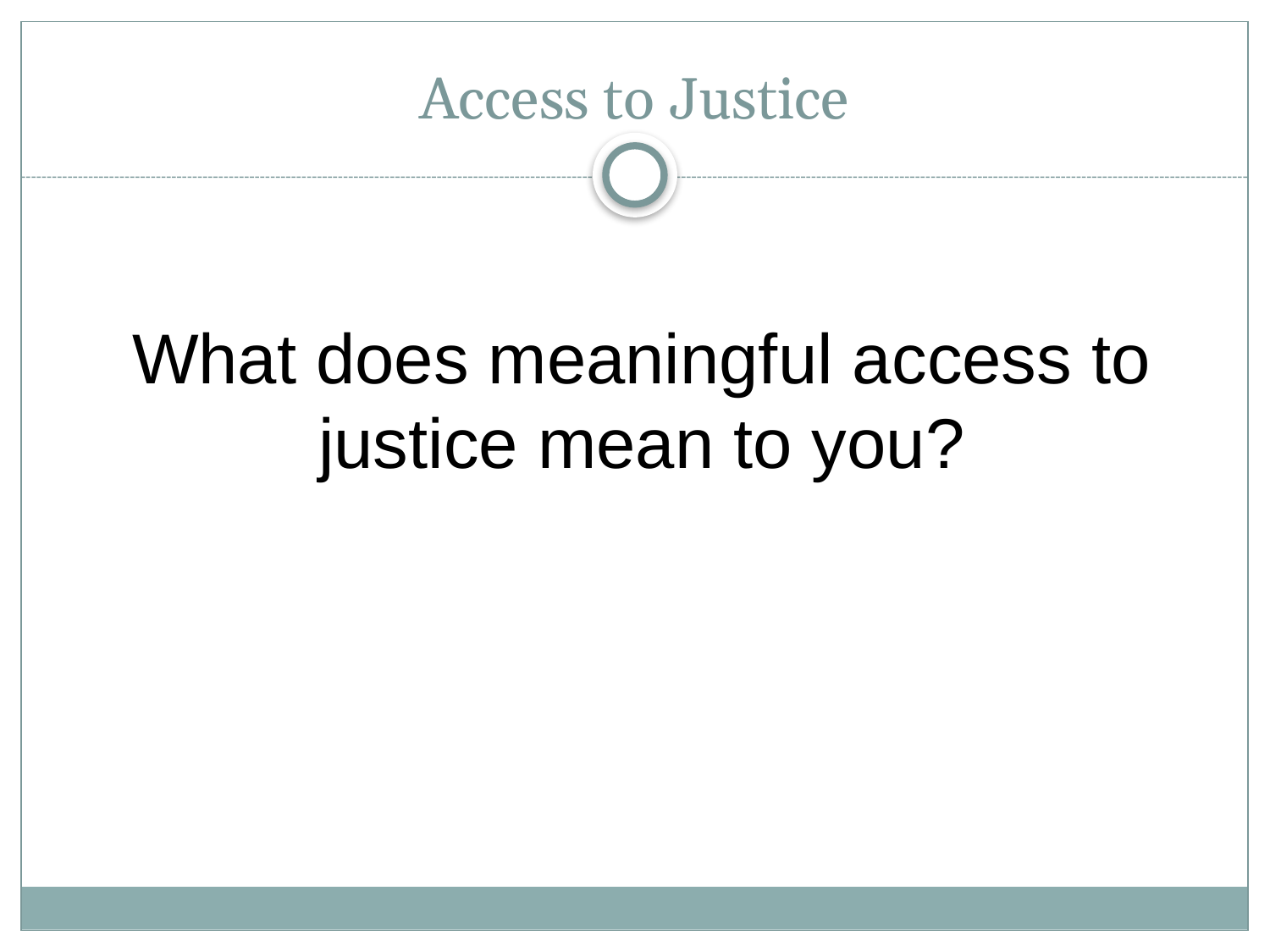

# Access to Justice
What does meaningful access to justice mean to you?